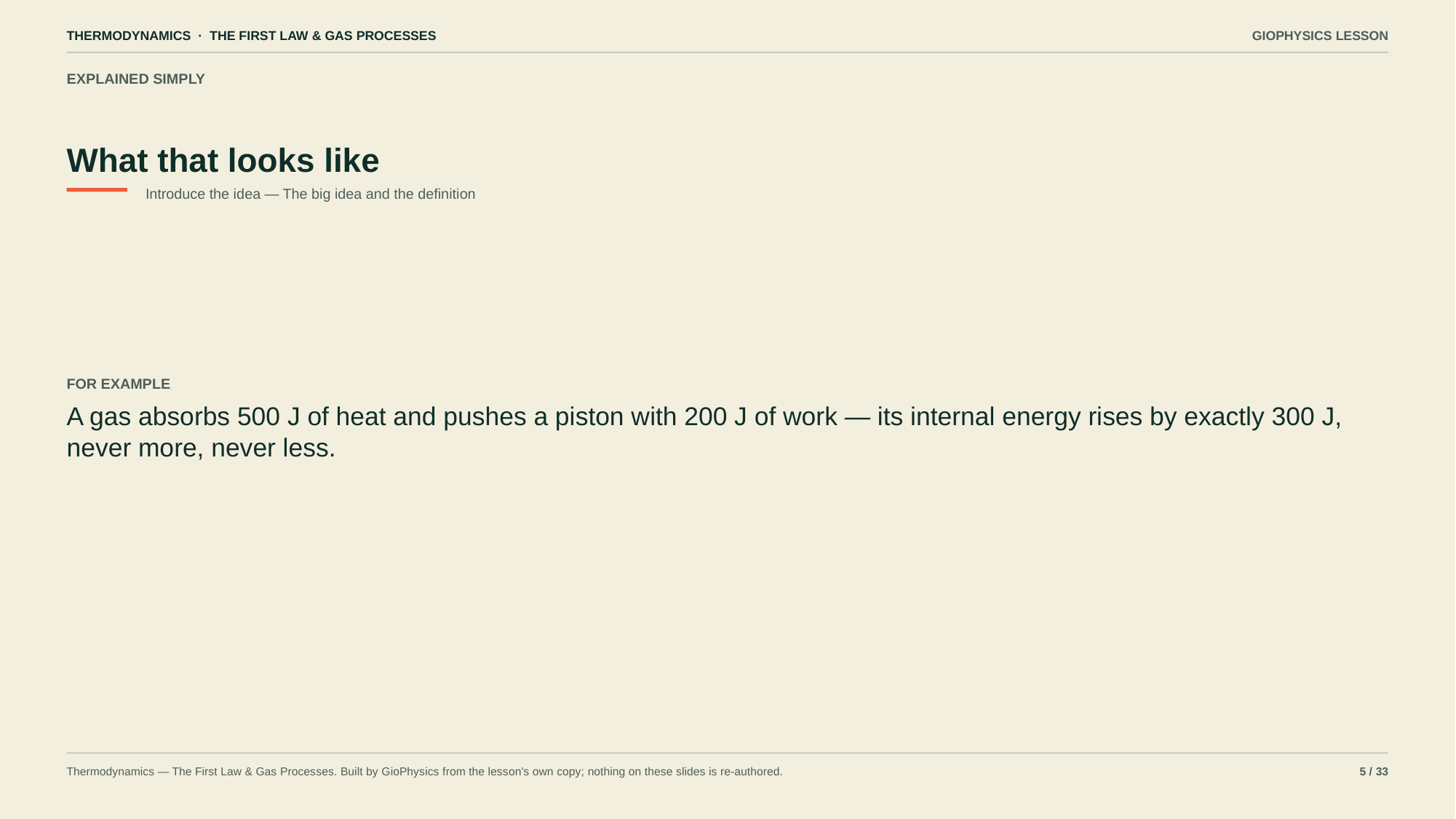

THERMODYNAMICS  ·  THE FIRST LAW & GAS PROCESSES
GIOPHYSICS LESSON

EXPLAINED SIMPLY
What that looks like
Introduce the idea — The big idea and the definition

FOR EXAMPLE
A gas absorbs 500 J of heat and pushes a piston with 200 J of work — its internal energy rises by exactly 300 J, never more, never less.

Thermodynamics — The First Law & Gas Processes. Built by GioPhysics from the lesson's own copy; nothing on these slides is re-authored.
5 / 33